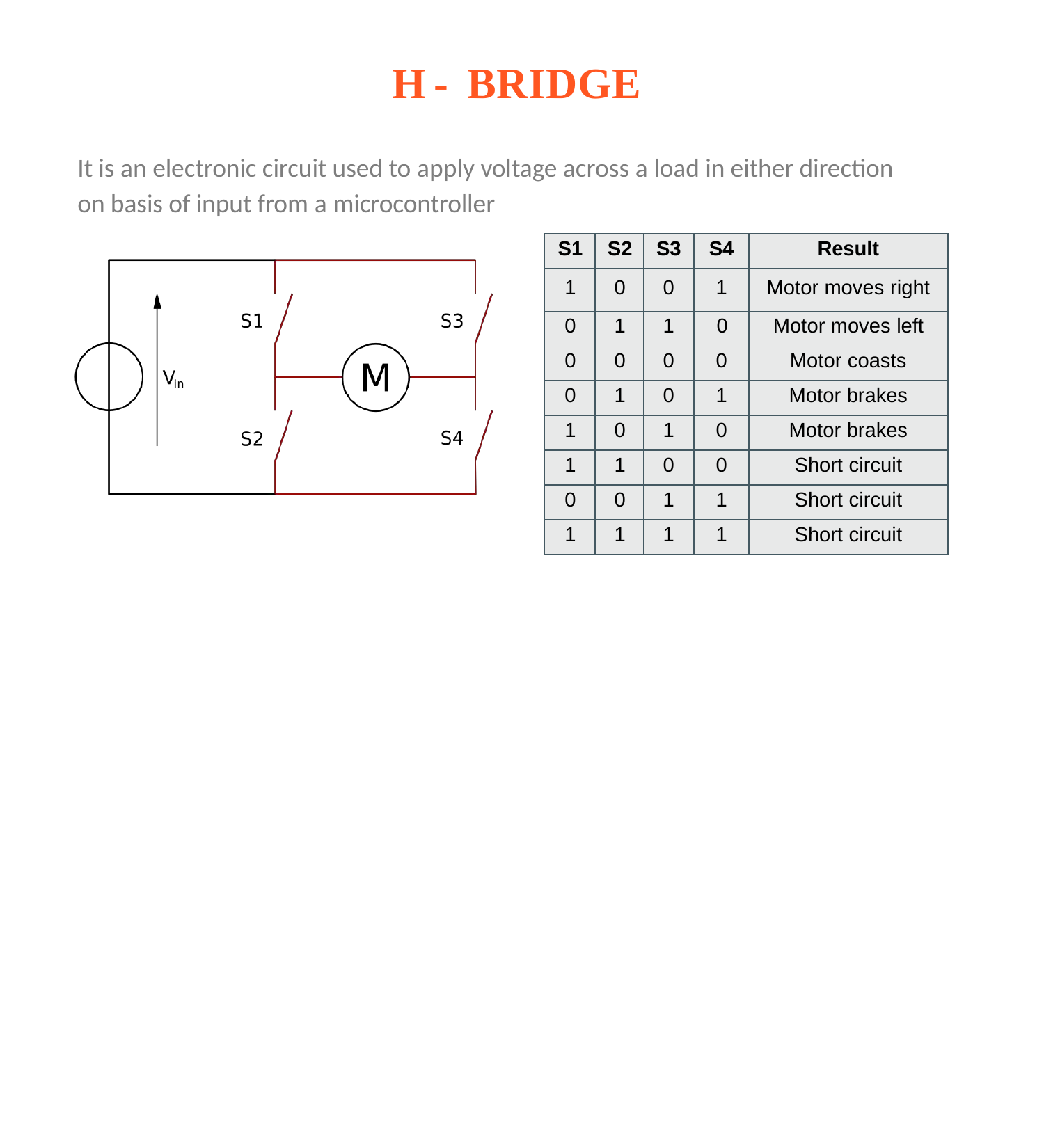

# H- BRIDGE
It is an electronic circuit used to apply voltage across a load in either direction  on basis of input from a microcontroller
| S1 | S2 | S3 | S4 | Result |
| --- | --- | --- | --- | --- |
| 1 | 0 | 0 | 1 | Motor moves right |
| 0 | 1 | 1 | 0 | Motor moves left |
| 0 | 0 | 0 | 0 | Motor coasts |
| 0 | 1 | 0 | 1 | Motor brakes |
| 1 | 0 | 1 | 0 | Motor brakes |
| 1 | 1 | 0 | 0 | Short circuit |
| 0 | 0 | 1 | 1 | Short circuit |
| 1 | 1 | 1 | 1 | Short circuit |